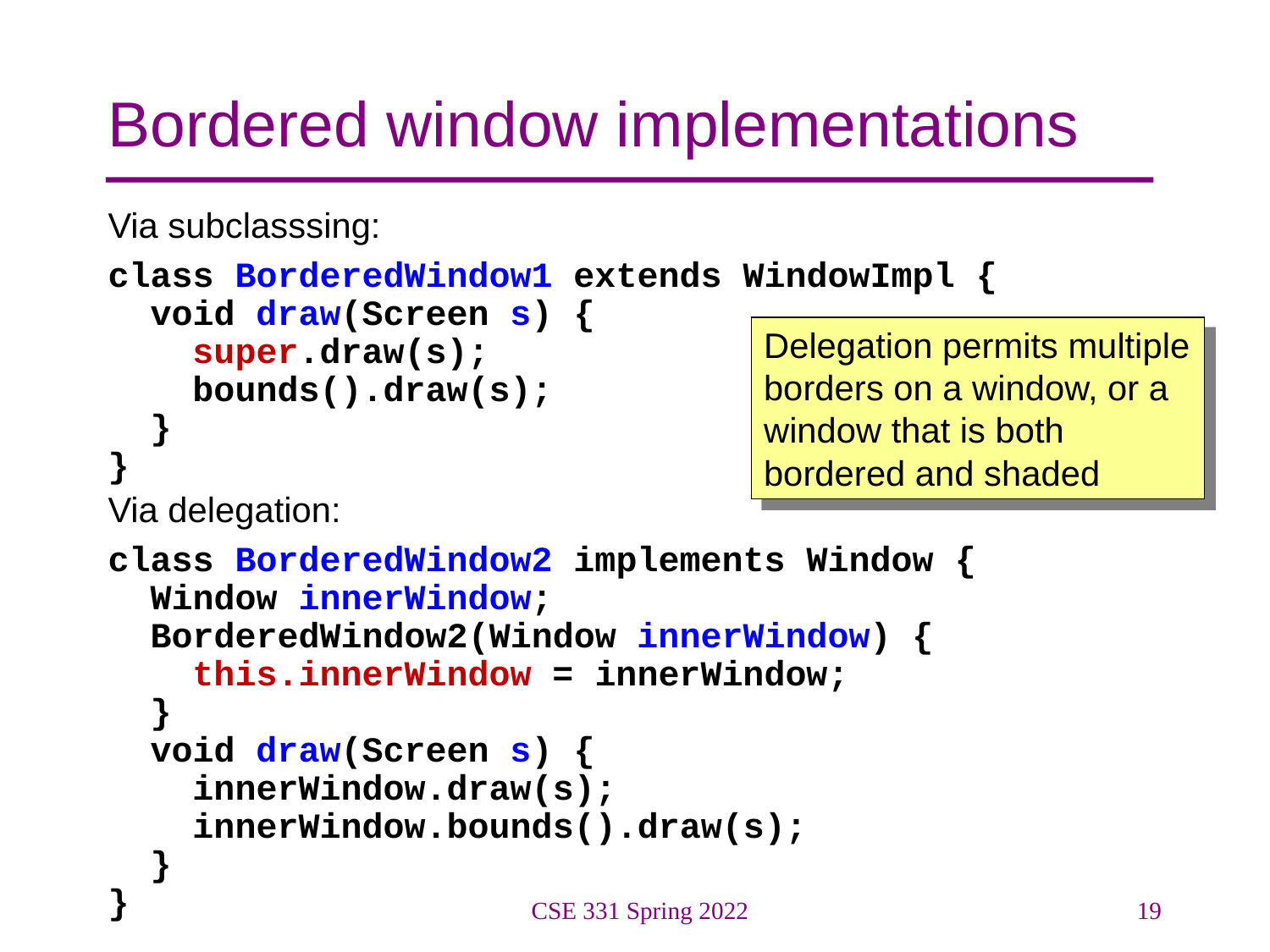

# Bordered window implementations
Via subclasssing:

class BorderedWindow1 extends WindowImpl {
  void draw(Screen s) {
    super.draw(s);
    bounds().draw(s);
  }
}
Via delegation:

class BorderedWindow2 implements Window {
  Window innerWindow;
  BorderedWindow2(Window innerWindow) {
    this.innerWindow = innerWindow;
  }
  void draw(Screen s) {
    innerWindow.draw(s);
    innerWindow.bounds().draw(s);
  }
}

Delegation permits multiple borders on a window, or a window that is both bordered and shaded
CSE 331 Spring 2022

19